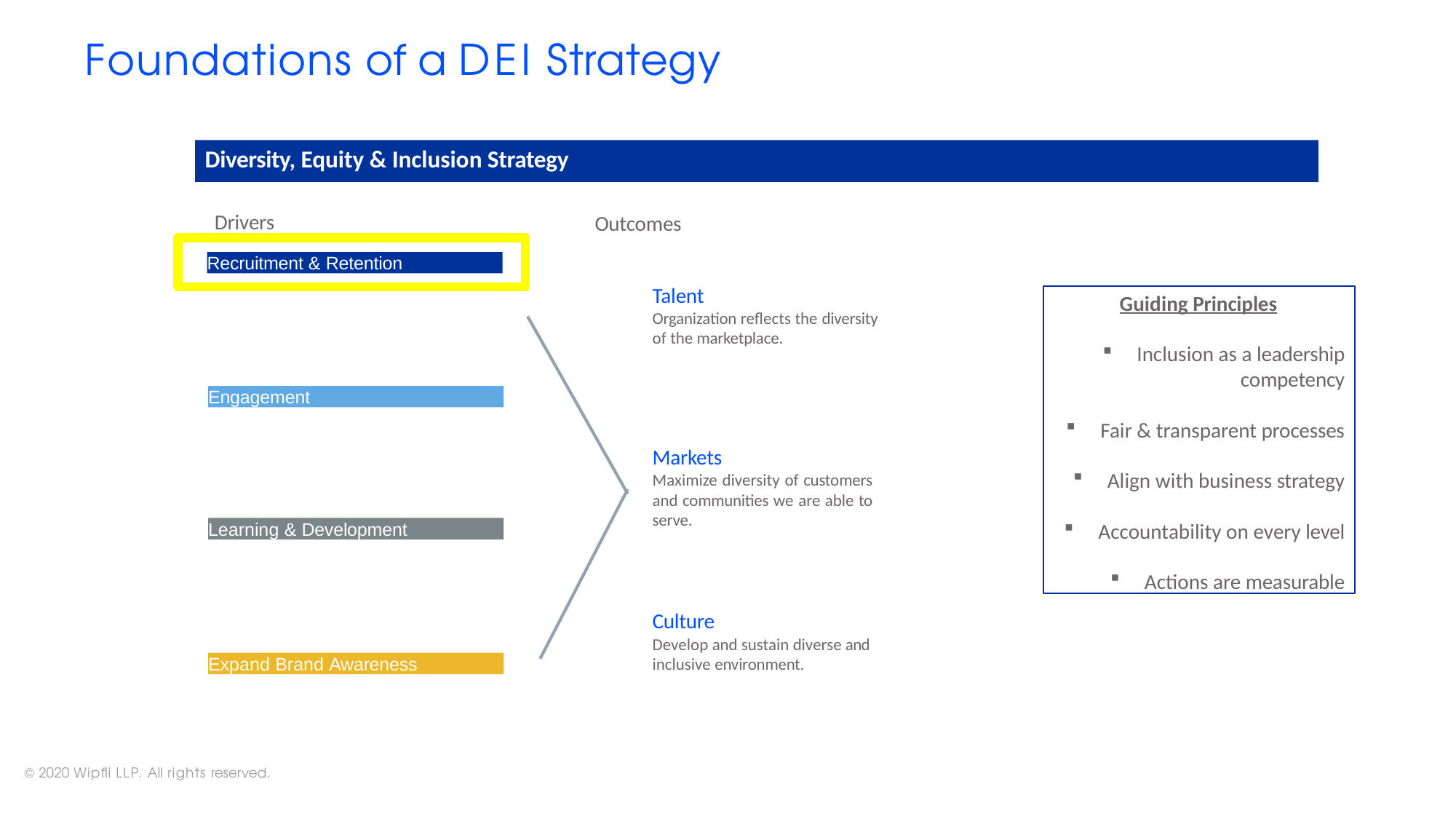

# Foundations of a DEI Strategy

Diversity, Equity & Inclusion Strategy
Drivers
Outcomes

Recruitment & Retention
Talent
Organization reflects the diversity of the marketplace.
Guiding Principles

Inclusion as a leadership
competency

Fair & transparent processes

Align with business strategy

Accountability on every level

Actions are measurable

Engagement
Markets
Maximize diversity of customers and communities we are able to serve.
Learning & Development
Culture
Develop and sustain diverse and inclusive environment.
Expand Brand Awareness
© 2020 Wipfli LLP. All rights reserved.